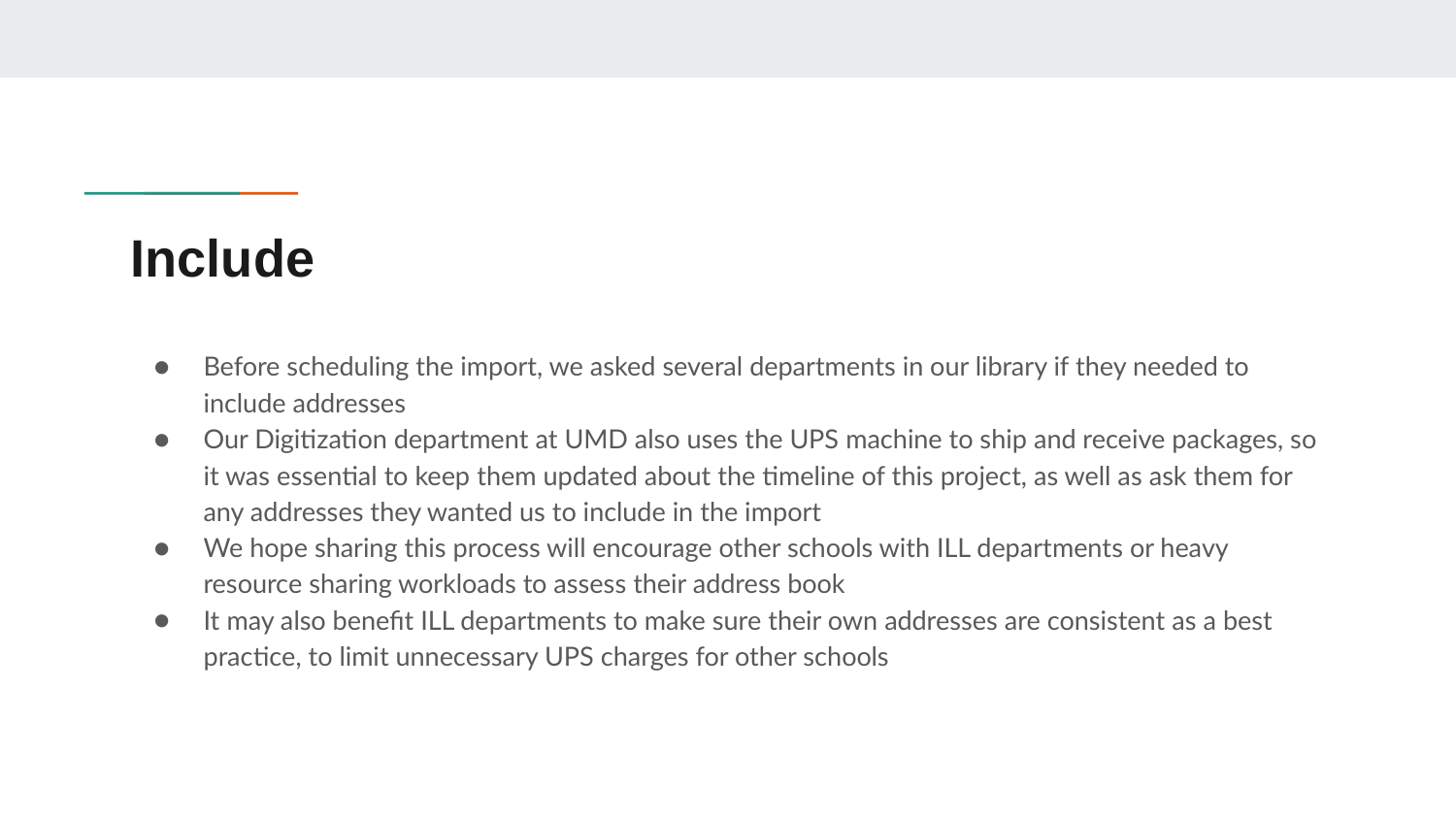

# Include
Before scheduling the import, we asked several departments in our library if they needed to include addresses
Our Digitization department at UMD also uses the UPS machine to ship and receive packages, so it was essential to keep them updated about the timeline of this project, as well as ask them for any addresses they wanted us to include in the import
We hope sharing this process will encourage other schools with ILL departments or heavy resource sharing workloads to assess their address book
It may also benefit ILL departments to make sure their own addresses are consistent as a best practice, to limit unnecessary UPS charges for other schools